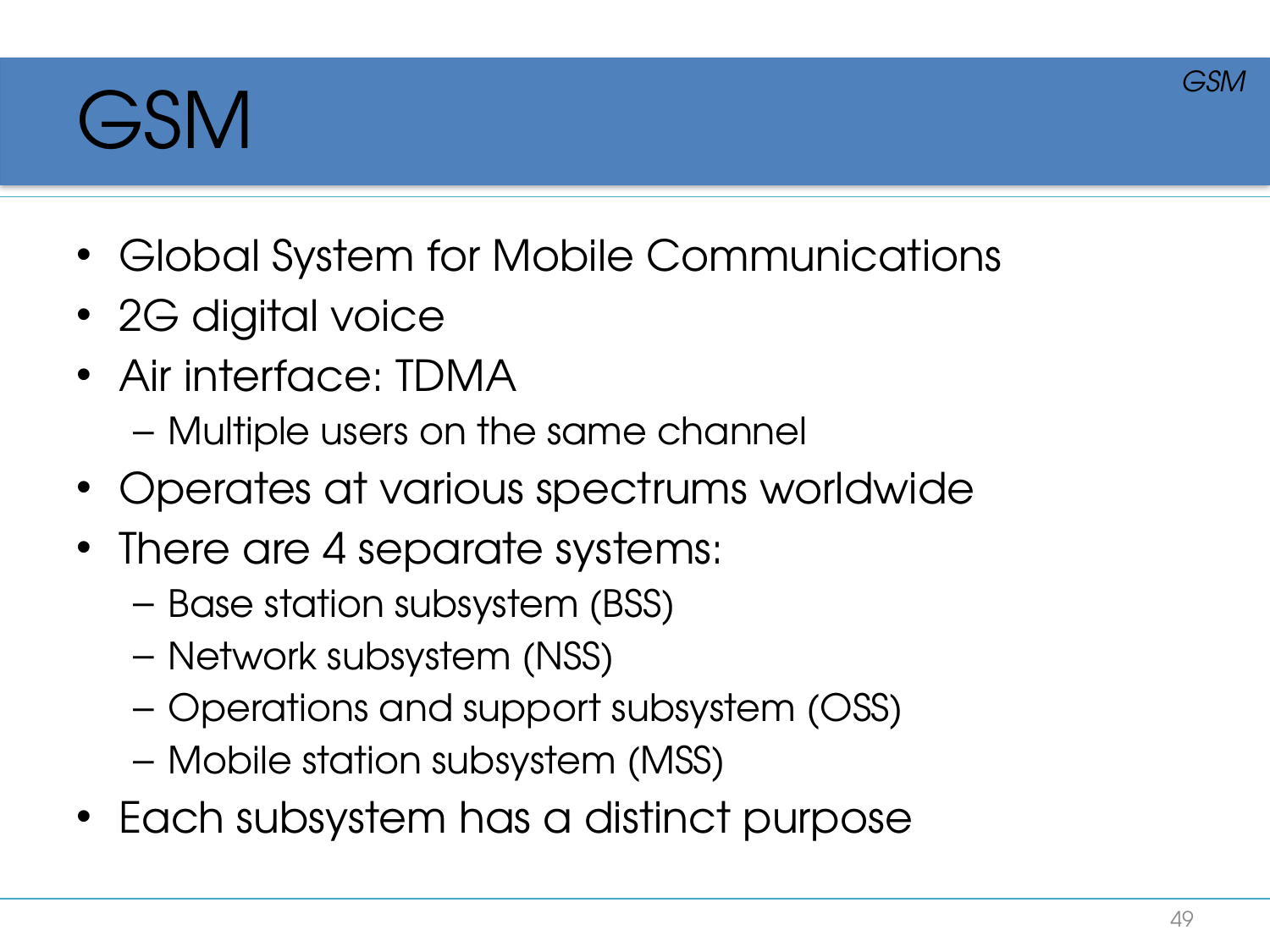

# GSM

GSM
Global System for Mobile Communications
2G digital voice
Air interface: TDMA
Multiple users on the same channel
Operates at various spectrums worldwide
There are 4 separate systems:
Base station subsystem (BSS)
Network subsystem (NSS)
Operations and support subsystem (OSS)
Mobile station subsystem (MSS)
Each subsystem has a distinct purpose

49